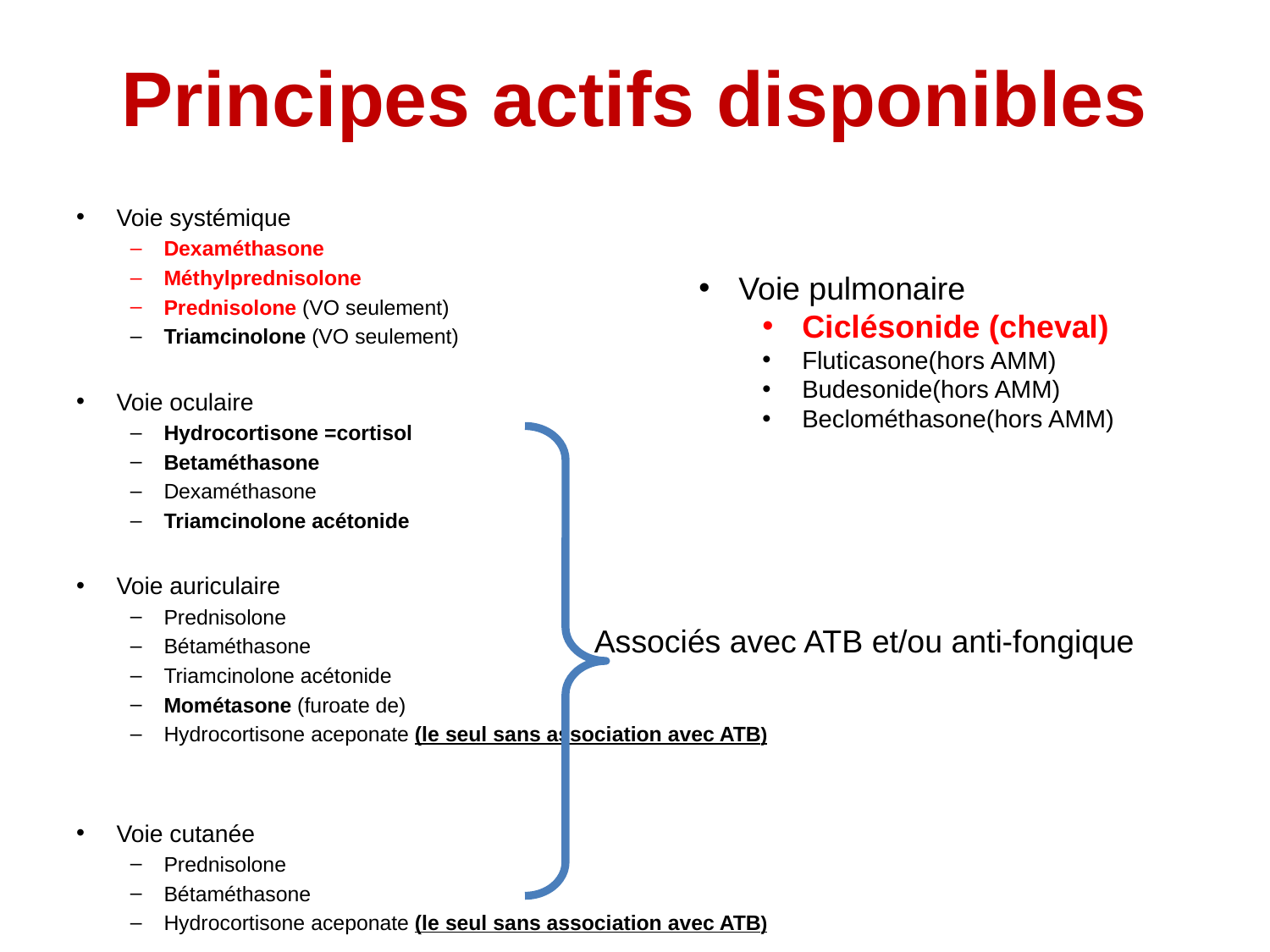

# Principes actifs disponibles
Voie systémique
Dexaméthasone
Méthylprednisolone
Prednisolone (VO seulement)
Triamcinolone (VO seulement)

Voie oculaire
Hydrocortisone =cortisol
Betaméthasone
Dexaméthasone
Triamcinolone acétonide

Voie auriculaire
Prednisolone
Bétaméthasone
Triamcinolone acétonide
Mométasone (furoate de)
Hydrocortisone aceponate (le seul sans association avec ATB)

Voie cutanée
Prednisolone
Bétaméthasone
Hydrocortisone aceponate (le seul sans association avec ATB)

Voie pulmonaire
Ciclésonide (cheval)
Fluticasone(hors AMM)
Budesonide(hors AMM)
Beclométhasone(hors AMM)

Associés avec ATB et/ou anti-fongique